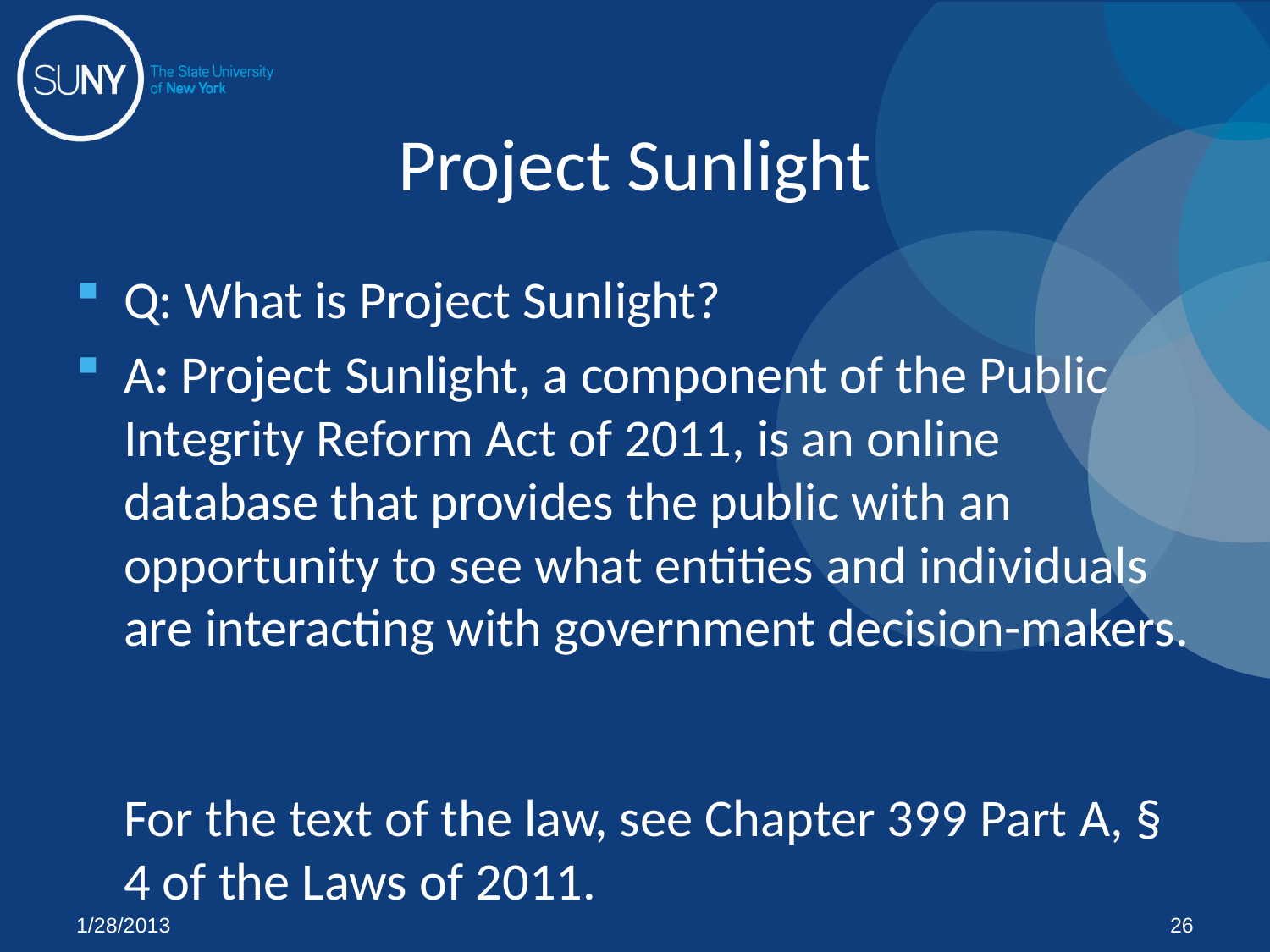

# Project Sunlight
Q: What is Project Sunlight?
A: Project Sunlight, a component of the Public Integrity Reform Act of 2011, is an online database that provides the public with an opportunity to see what entities and individuals are interacting with government decision-makers.
For the text of the law, see Chapter 399 Part A, § 4 of the Laws of 2011.

1/28/2013
26